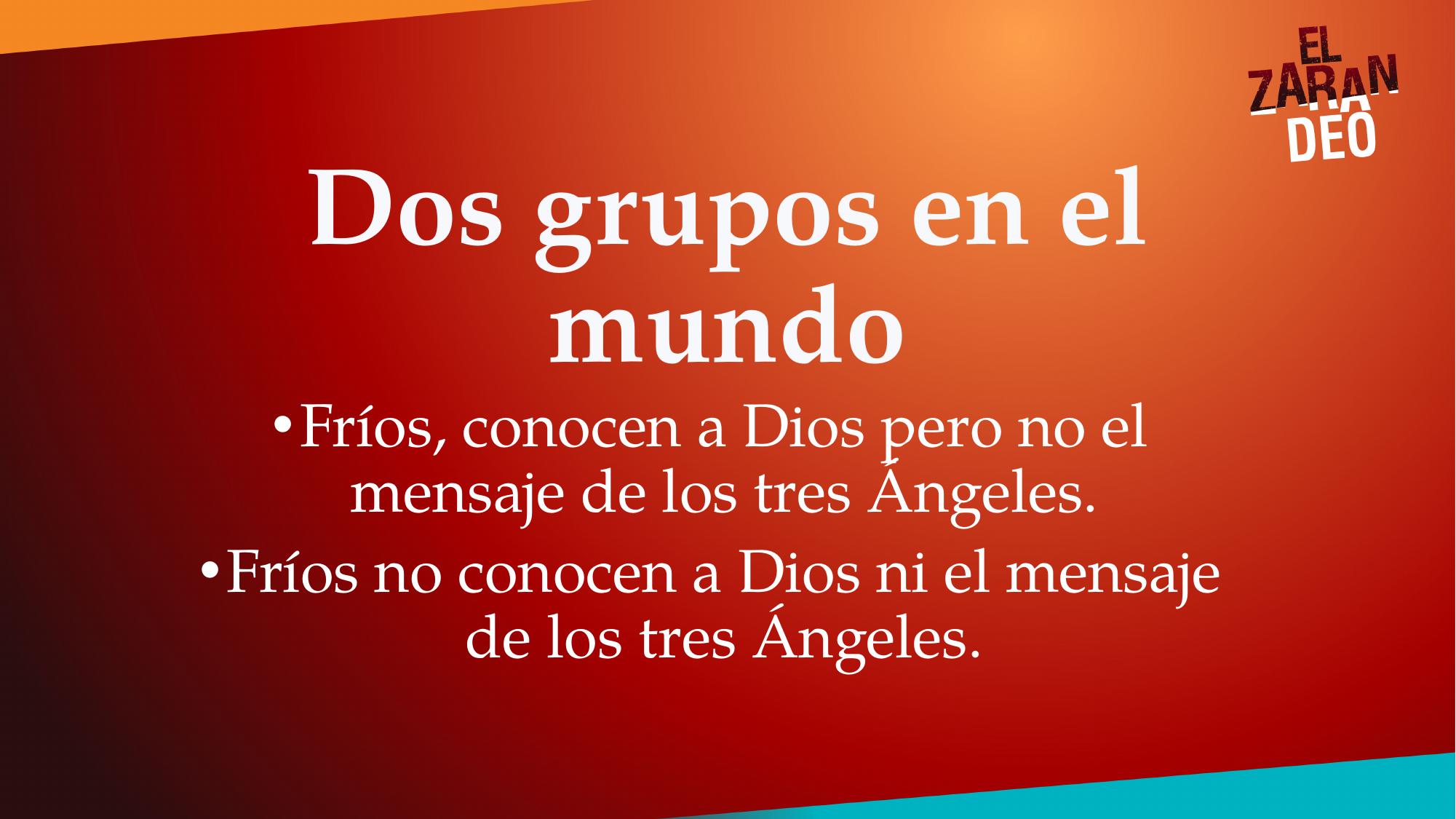

# Dos grupos en el mundo
Fríos, conocen a Dios pero no el mensaje de los tres Ángeles.
Fríos no conocen a Dios ni el mensaje de los tres Ángeles.